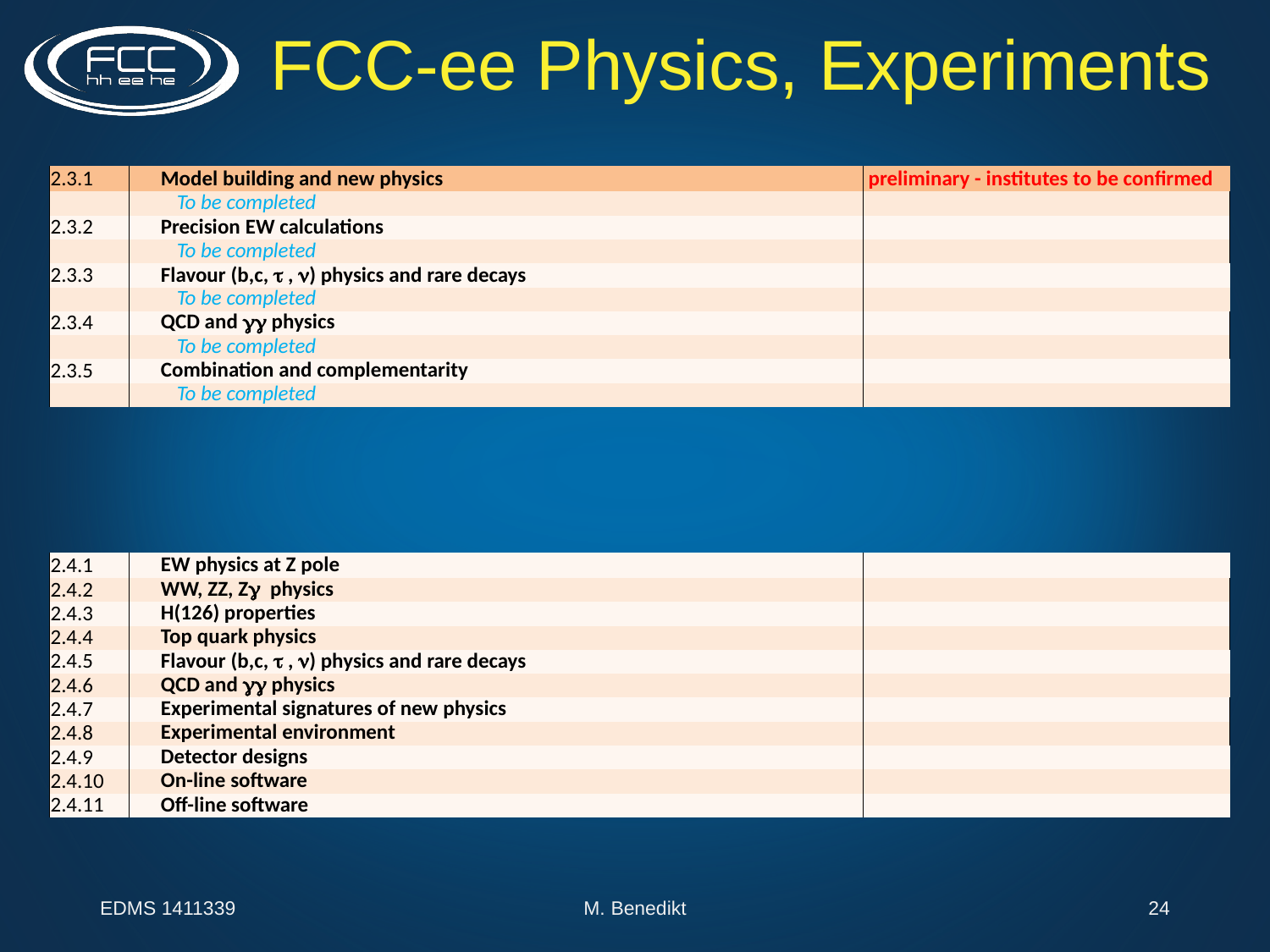

FCC-ee Physics, Experiments
| 2.3.1 | Model building and new physics | preliminary - institutes to be confirmed |
| --- | --- | --- |
|  | To be completed |  |
| 2.3.2 | Precision EW calculations |  |
|  | To be completed |  |
| 2.3.3 | Flavour (b,c, τ , ν) physics and rare decays |  |
|  | To be completed |  |
| 2.3.4 | QCD and γγ physics |  |
|  | To be completed |  |
| 2.3.5 | Combination and complementarity |  |
|  | To be completed |  |
| 2.4.1 | EW physics at Z pole |  |
| --- | --- | --- |
| 2.4.2 | WW, ZZ, Zγ physics |  |
| 2.4.3 | H(126) properties |  |
| 2.4.4 | Top quark physics |  |
| 2.4.5 | Flavour (b,c, τ , ν) physics and rare decays |  |
| 2.4.6 | QCD and γγ physics |  |
| 2.4.7 | Experimental signatures of new physics |  |
| 2.4.8 | Experimental environment |  |
| 2.4.9 | Detector designs |  |
| 2.4.10 | On-line software |  |
| 2.4.11 | Off-line software |  |
EDMS 1411339
M. Benedikt
24